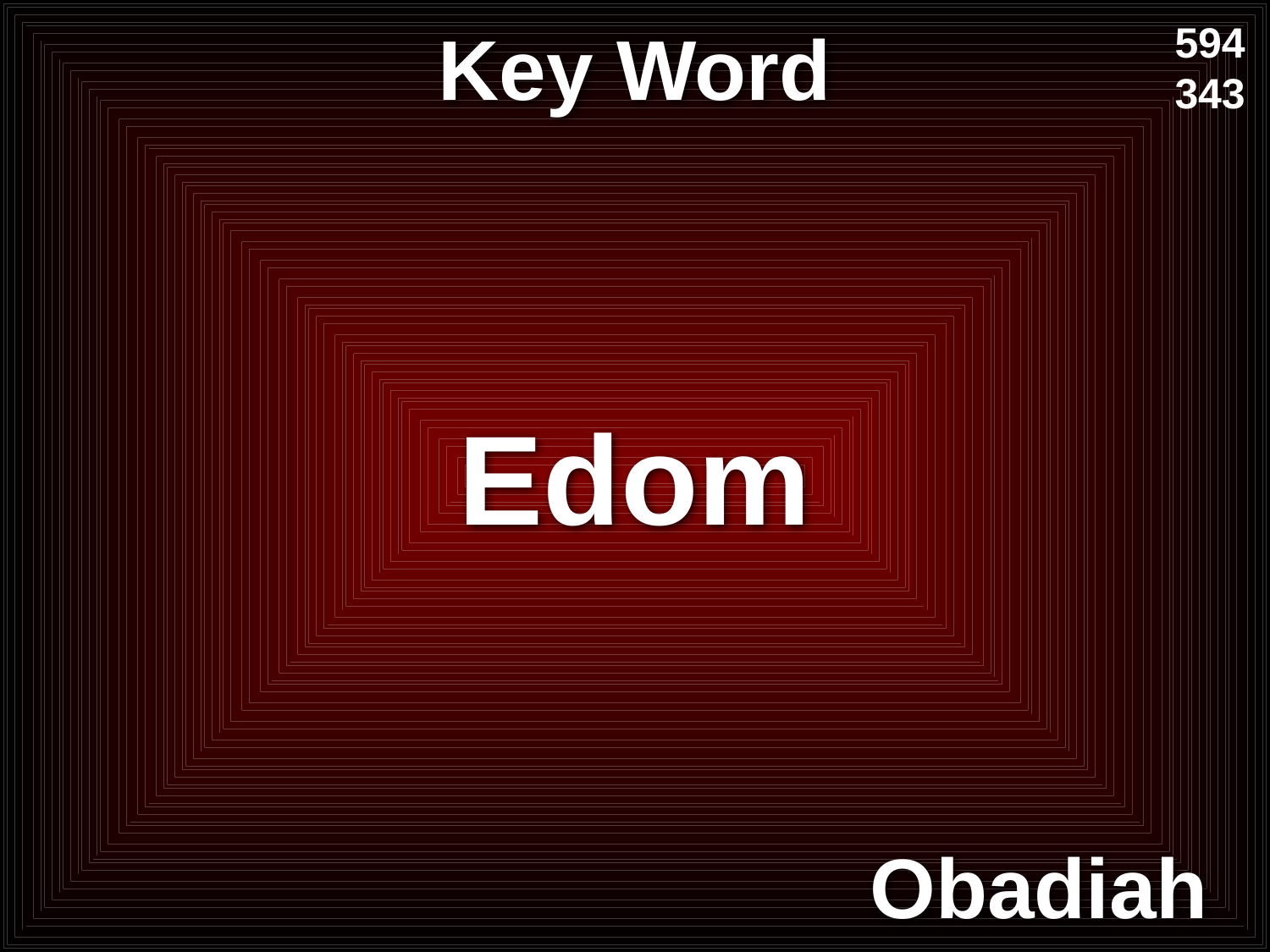

# Key Word
594
343

Edom
Obadiah